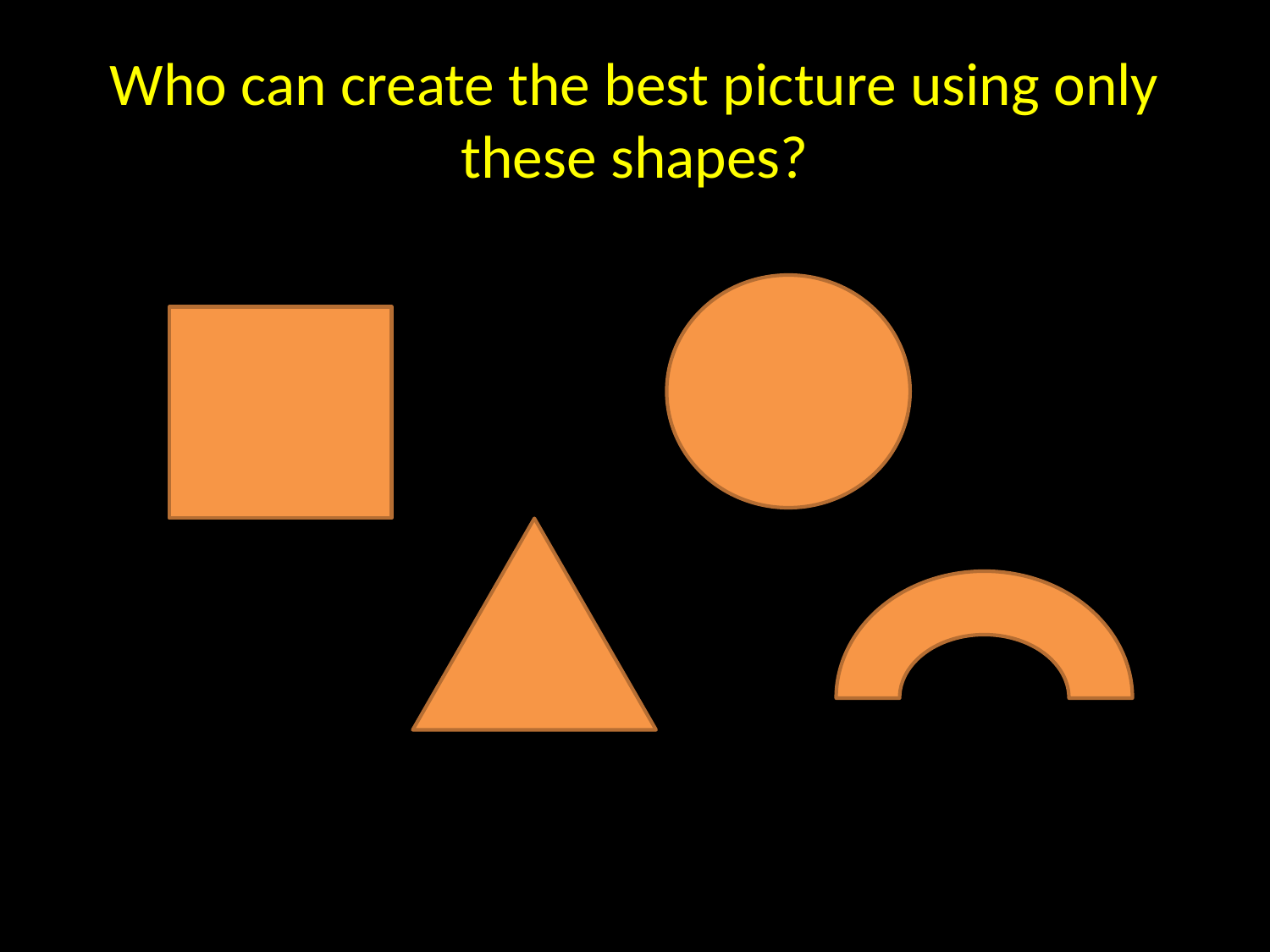

# Who can create the best picture using only these shapes?